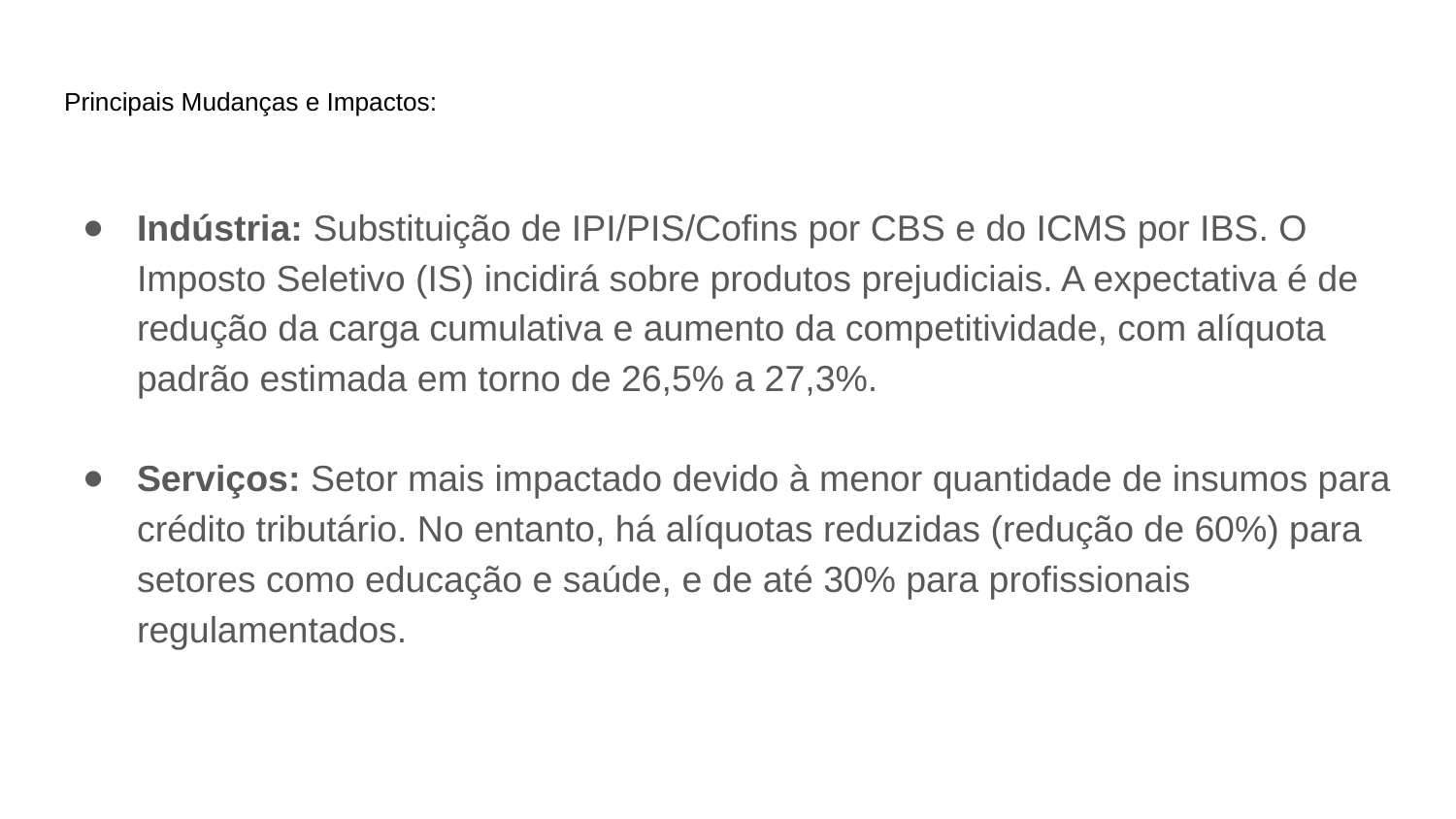

# Principais Mudanças e Impactos:
Indústria: Substituição de IPI/PIS/Cofins por CBS e do ICMS por IBS. O Imposto Seletivo (IS) incidirá sobre produtos prejudiciais. A expectativa é de redução da carga cumulativa e aumento da competitividade, com alíquota padrão estimada em torno de 26,5% a 27,3%.

Serviços: Setor mais impactado devido à menor quantidade de insumos para crédito tributário. No entanto, há alíquotas reduzidas (redução de 60%) para setores como educação e saúde, e de até 30% para profissionais regulamentados.